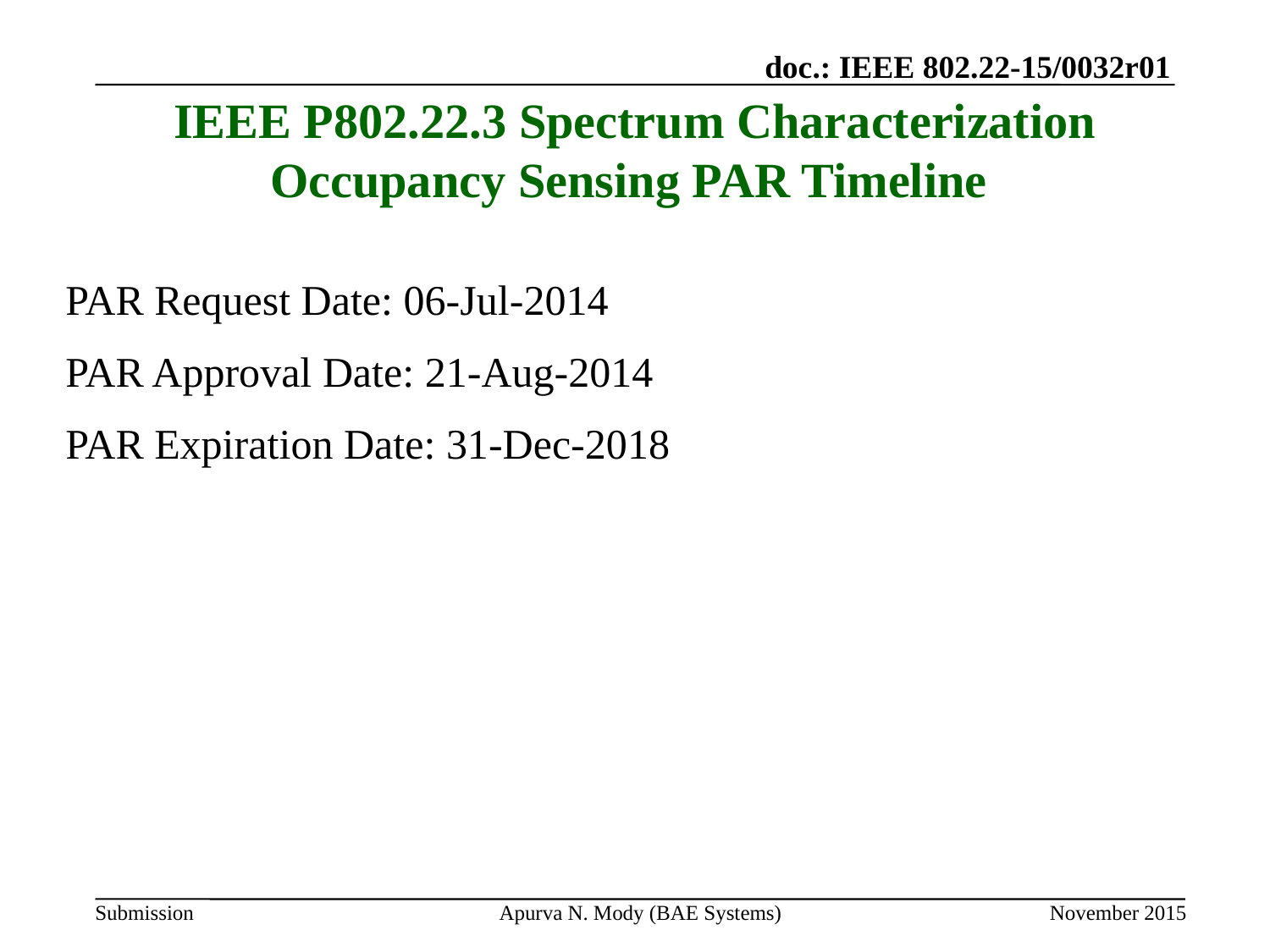

IEEE P802.22.3 Spectrum Characterization Occupancy Sensing PAR Timeline
PAR Request Date: 06-Jul-2014
PAR Approval Date: 21-Aug-2014
PAR Expiration Date: 31-Dec-2018
November 2015
Apurva N. Mody (BAE Systems)